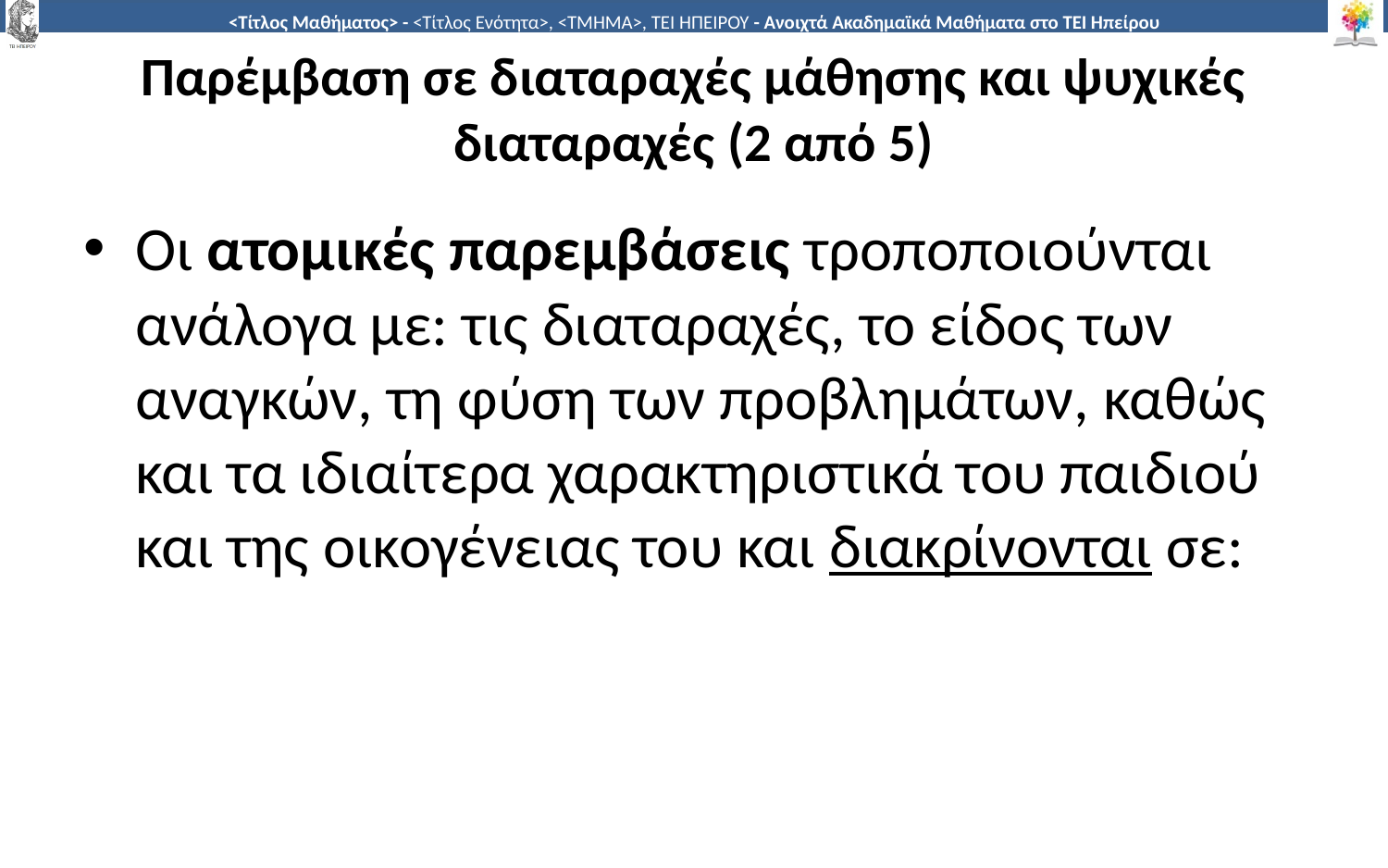

# Παρέμβαση σε διαταραχές μάθησης και ψυχικές διαταραχές (2 από 5)
Οι ατομικές παρεμβάσεις τροποποιούνται ανάλογα με: τις διαταραχές, το είδος των αναγκών, τη φύση των προβλημάτων, καθώς και τα ιδιαίτερα χαρακτηριστικά του παιδιού και της οικογένειας του και διακρίνονται σε: